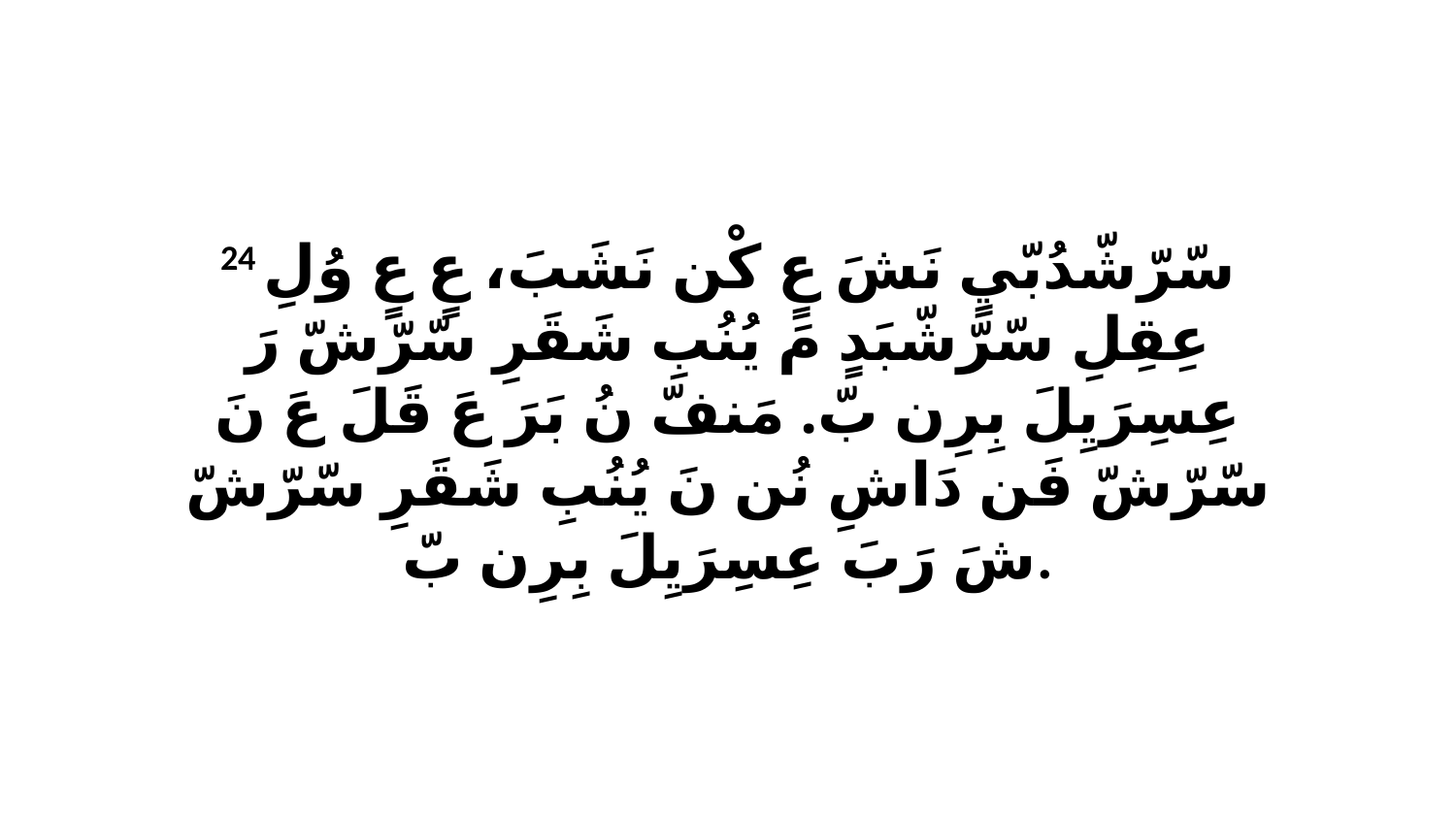

24 سّرّشّدُبّيٍ نَشَ عٍ كْن نَشَبَ، عٍ عٍ وُلِ عِقِلِ سّرّشّبَدٍ مَ يُنُبِ شَقَرِ سّرّشّ رَ عِسِرَيِلَ بِرِن بّ. مَنفّ نُ بَرَ عَ قَلَ عَ نَ سّرّشّ فَن دَاشِ نُن نَ يُنُبِ شَقَرِ سّرّشّ شَ رَبَ عِسِرَيِلَ بِرِن بّ.